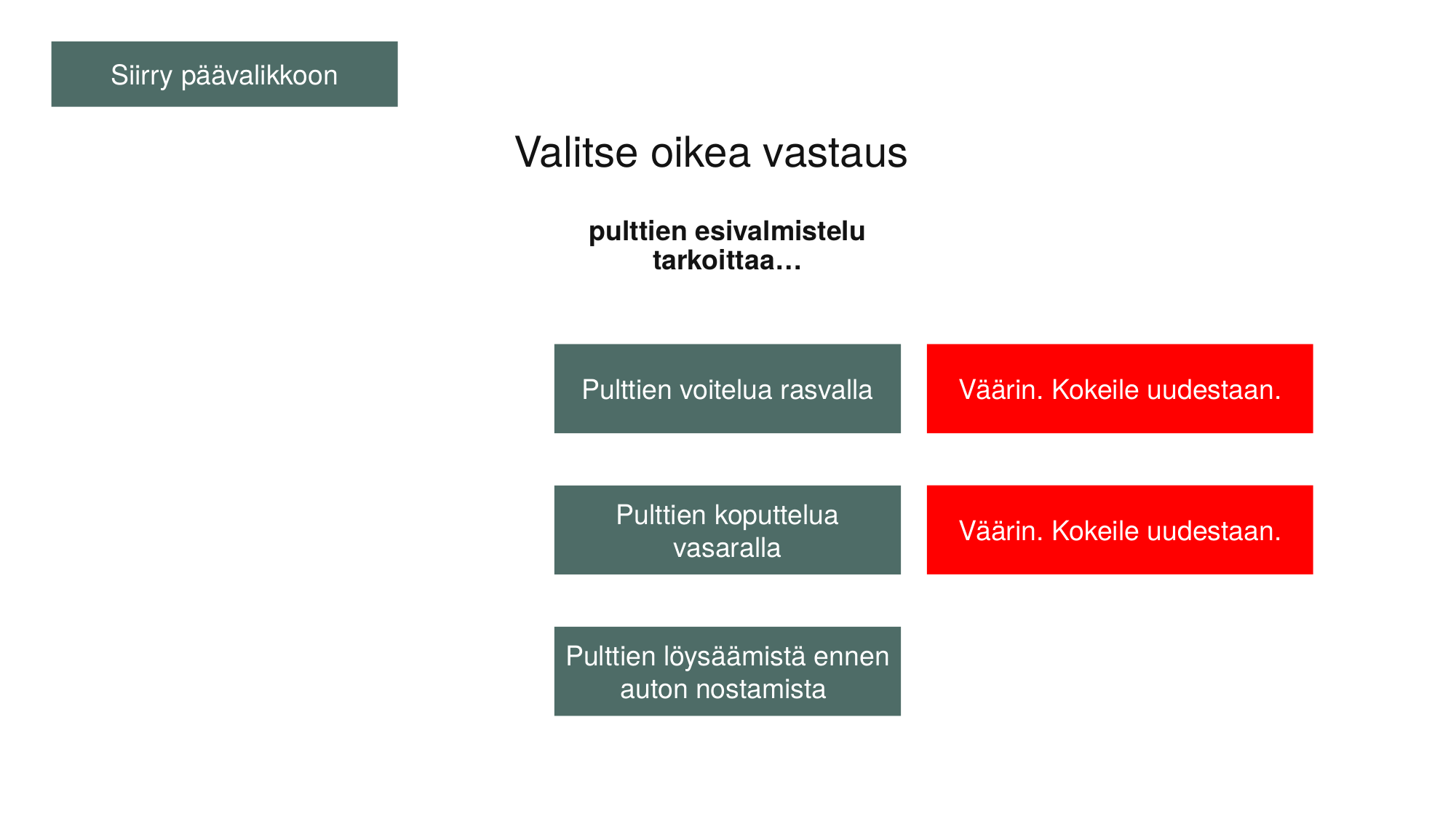

Siirry päävalikkoon
# Valitse oikea vastaus
pulttien esivalmistelu tarkoittaa…
Pulttien voitelua rasvalla
Väärin. Kokeile uudestaan.
Väärin. Kokeile uudestaan.
Pulttien koputtelua vasaralla
Pulttien löysäämistä ennen auton nostamista